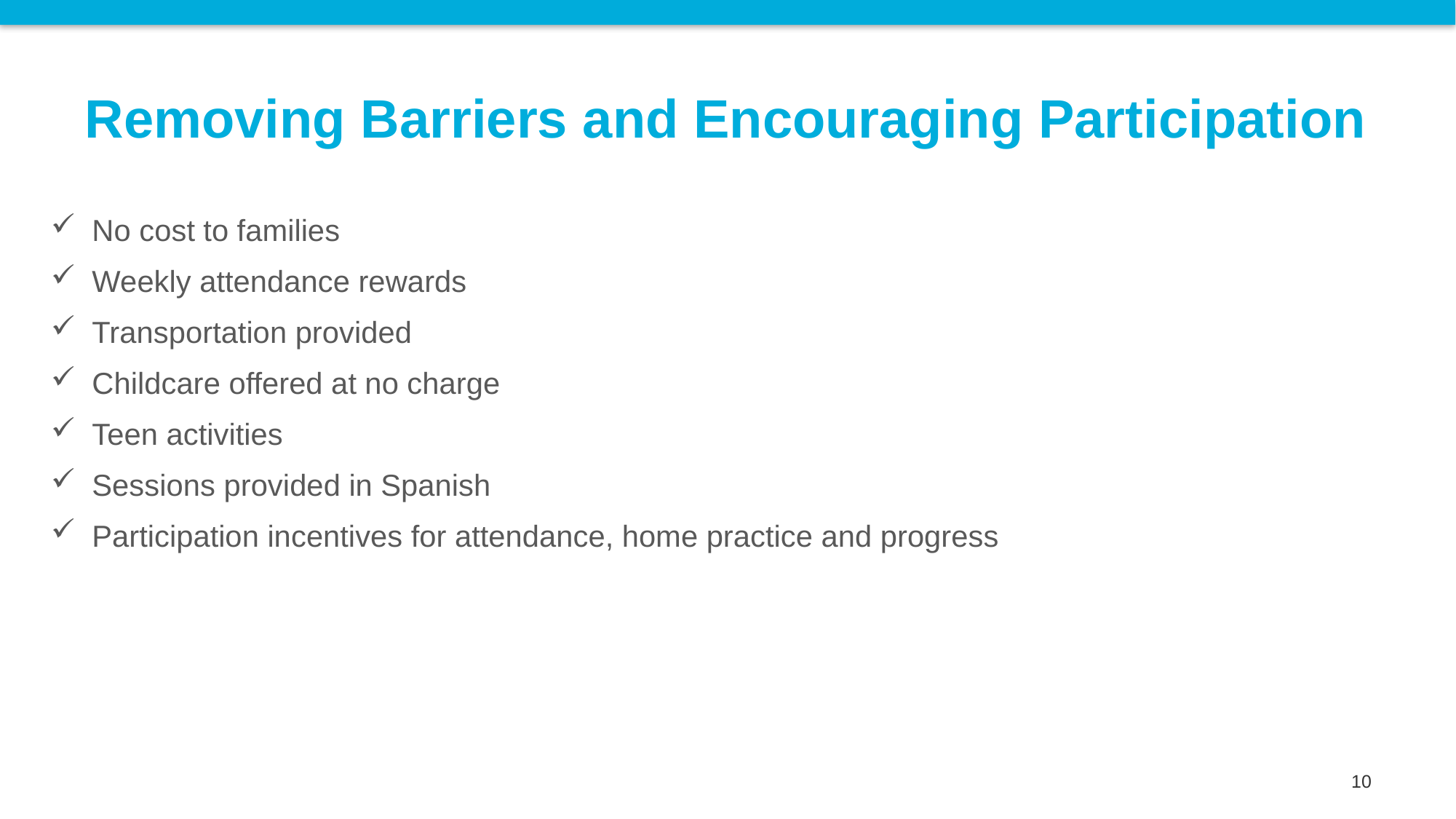

# Removing Barriers and Encouraging Participation
No cost to families
Weekly attendance rewards
Transportation provided
Childcare offered at no charge
Teen activities
Sessions provided in Spanish
Participation incentives for attendance, home practice and progress

10